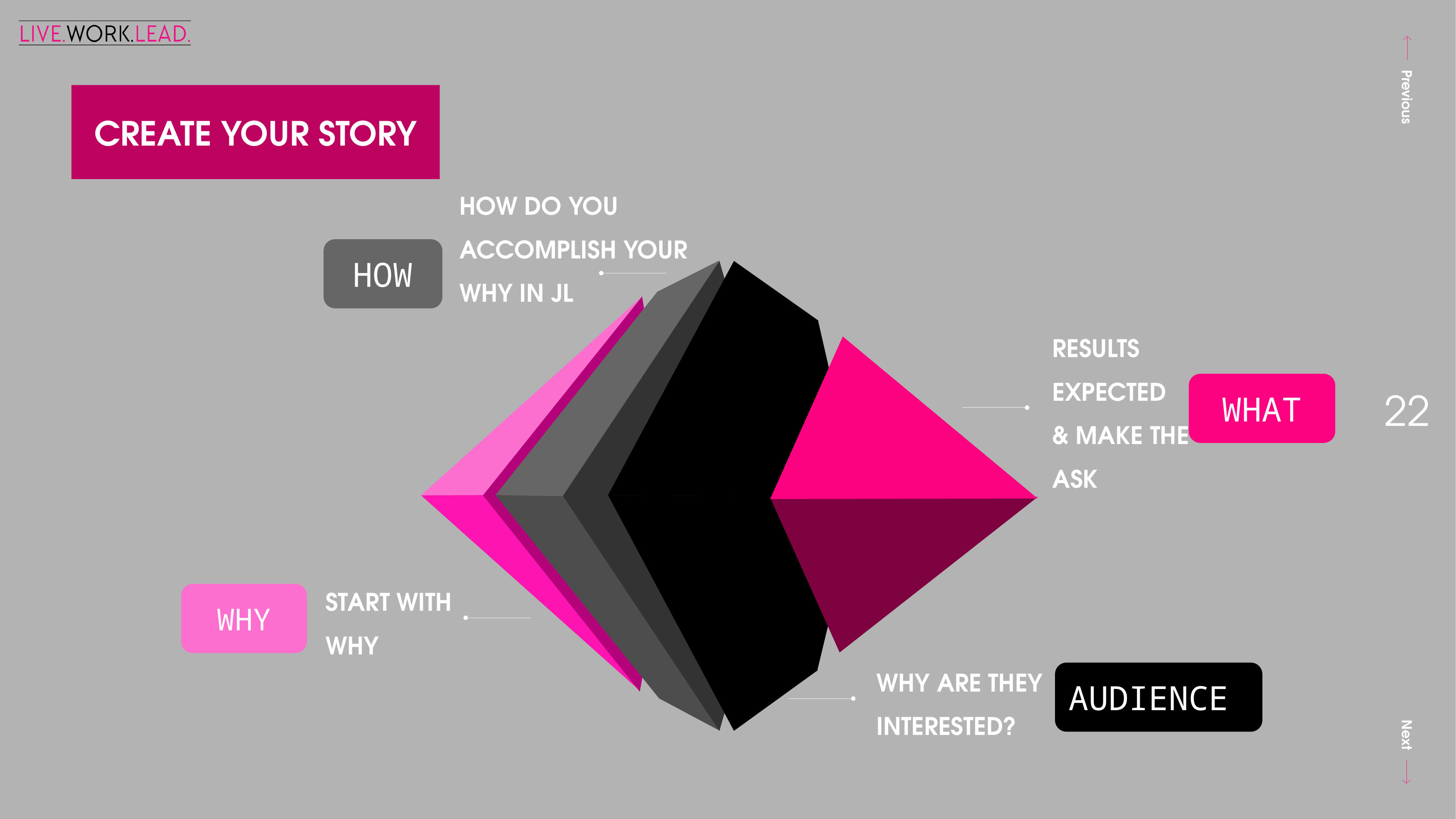

CREATE YOUR STORY
HOW DO YOU ACCOMPLISH YOUR WHY IN JL
HOW
RESULTS EXPECTED
& MAKE THE ASK

WHAT
START WITH WHY
WHY
WHY ARE THEY INTERESTED?
AUDIENCE